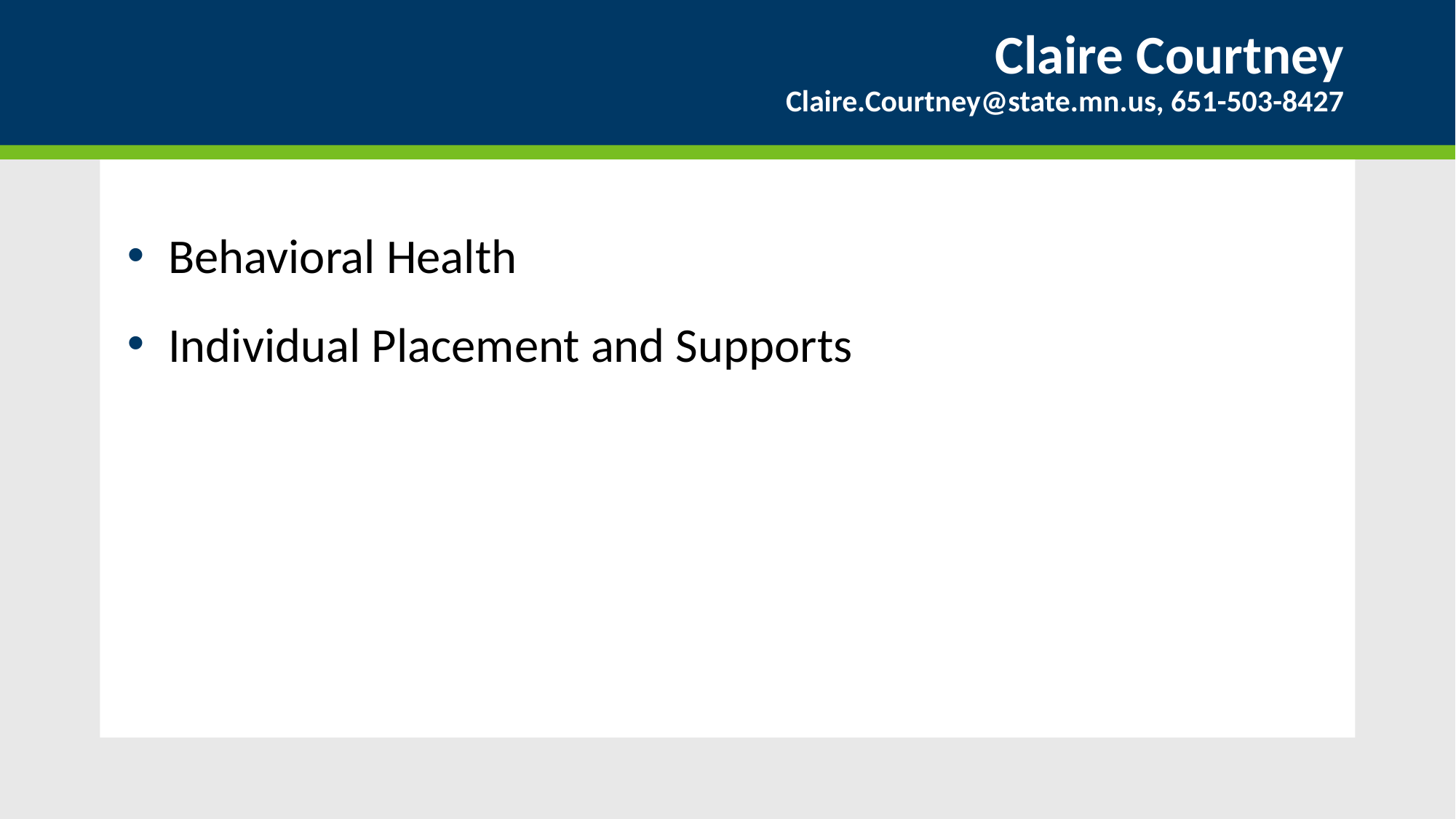

# Claire Courtney Claire.Courtney@state.mn.us, 651-503-8427
Behavioral Health
Individual Placement and Supports